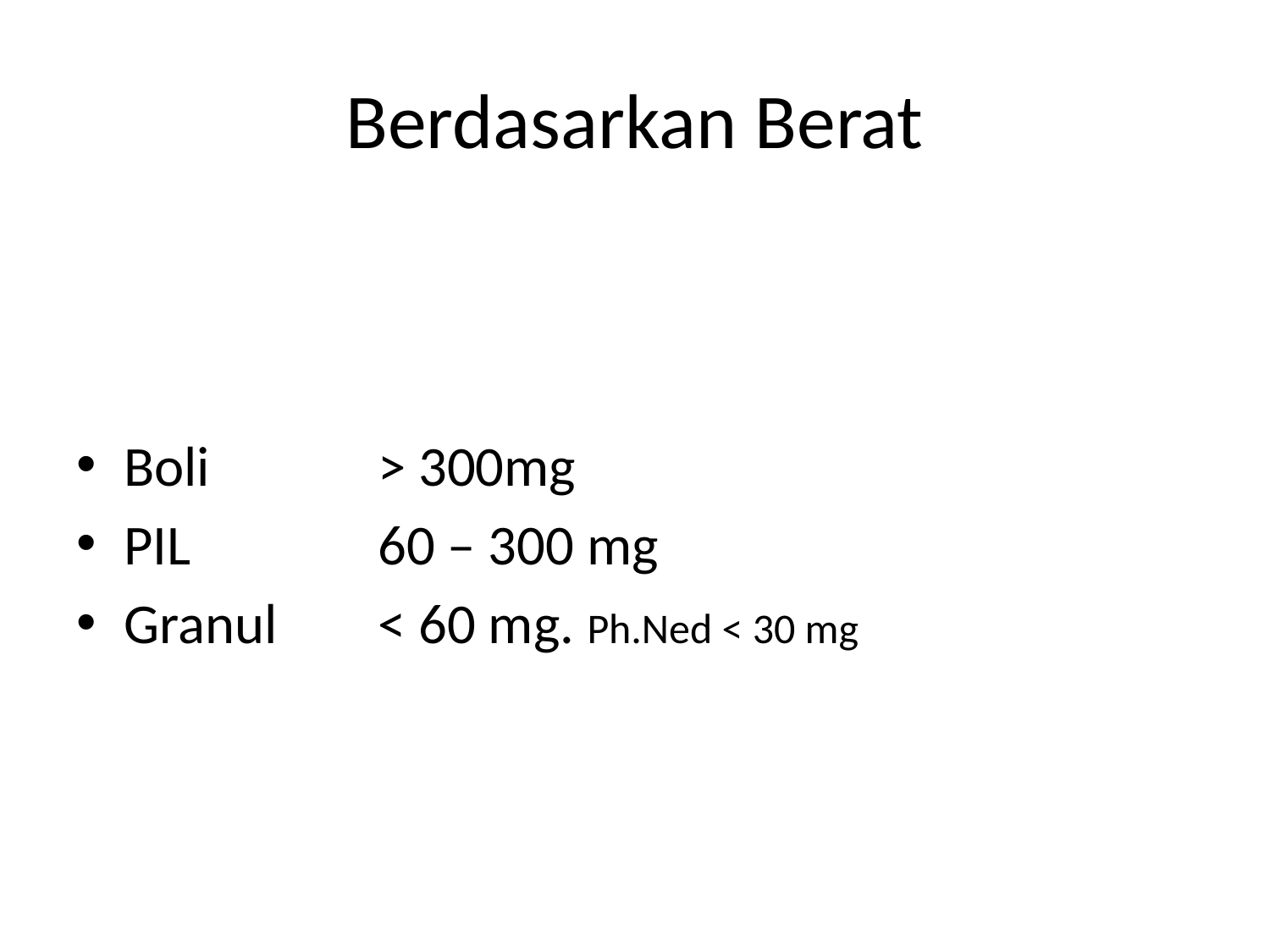

# Berdasarkan Berat
Boli		> 300mg
PIL 		60 – 300 mg
Granul 	< 60 mg. Ph.Ned < 30 mg